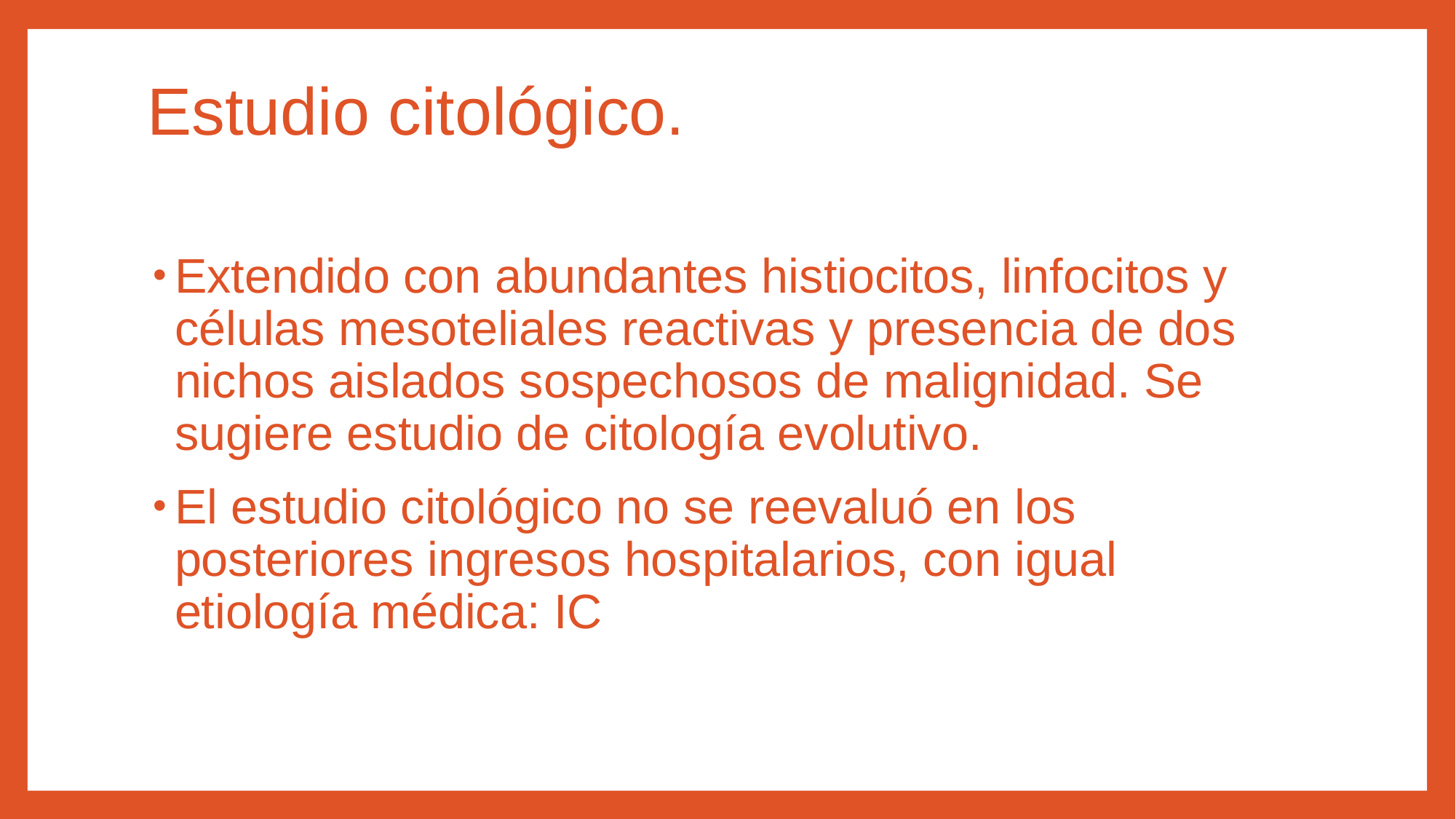

# Estudio citológico.
Extendido con abundantes histiocitos, linfocitos y células mesoteliales reactivas y presencia de dos nichos aislados sospechosos de malignidad. Se sugiere estudio de citología evolutivo.
El estudio citológico no se reevaluó en los posteriores ingresos hospitalarios, con igual etiología médica: IC